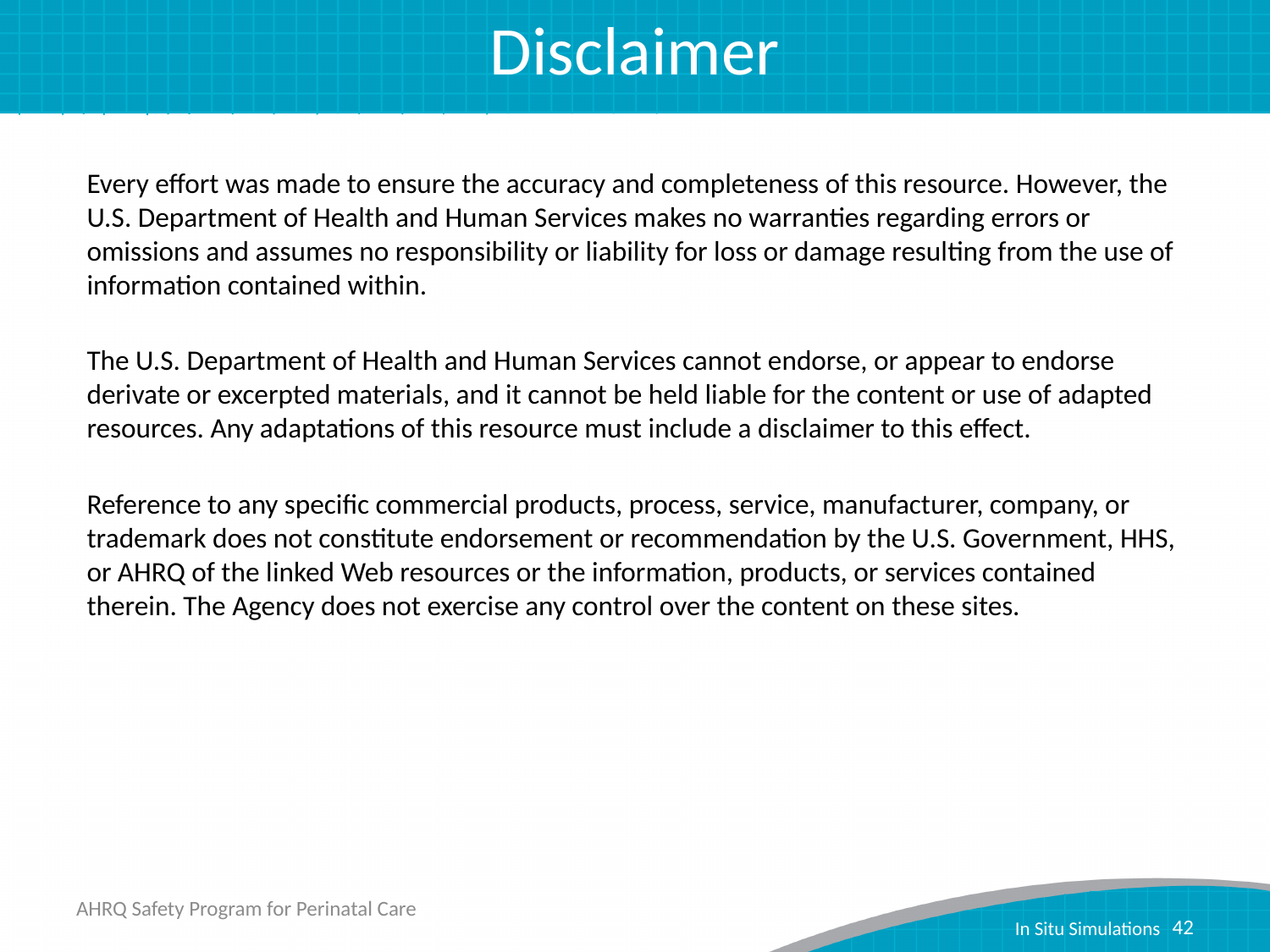

# Disclaimer
Every effort was made to ensure the accuracy and completeness of this resource. However, the U.S. Department of Health and Human Services makes no warranties regarding errors or omissions and assumes no responsibility or liability for loss or damage resulting from the use of information contained within.
The U.S. Department of Health and Human Services cannot endorse, or appear to endorse derivate or excerpted materials, and it cannot be held liable for the content or use of adapted resources. Any adaptations of this resource must include a disclaimer to this effect.
Reference to any specific commercial products, process, service, manufacturer, company, or trademark does not constitute endorsement or recommendation by the U.S. Government, HHS, or AHRQ of the linked Web resources or the information, products, or services contained therein. The Agency does not exercise any control over the content on these sites.
AHRQ Safety Program for Perinatal Care
42